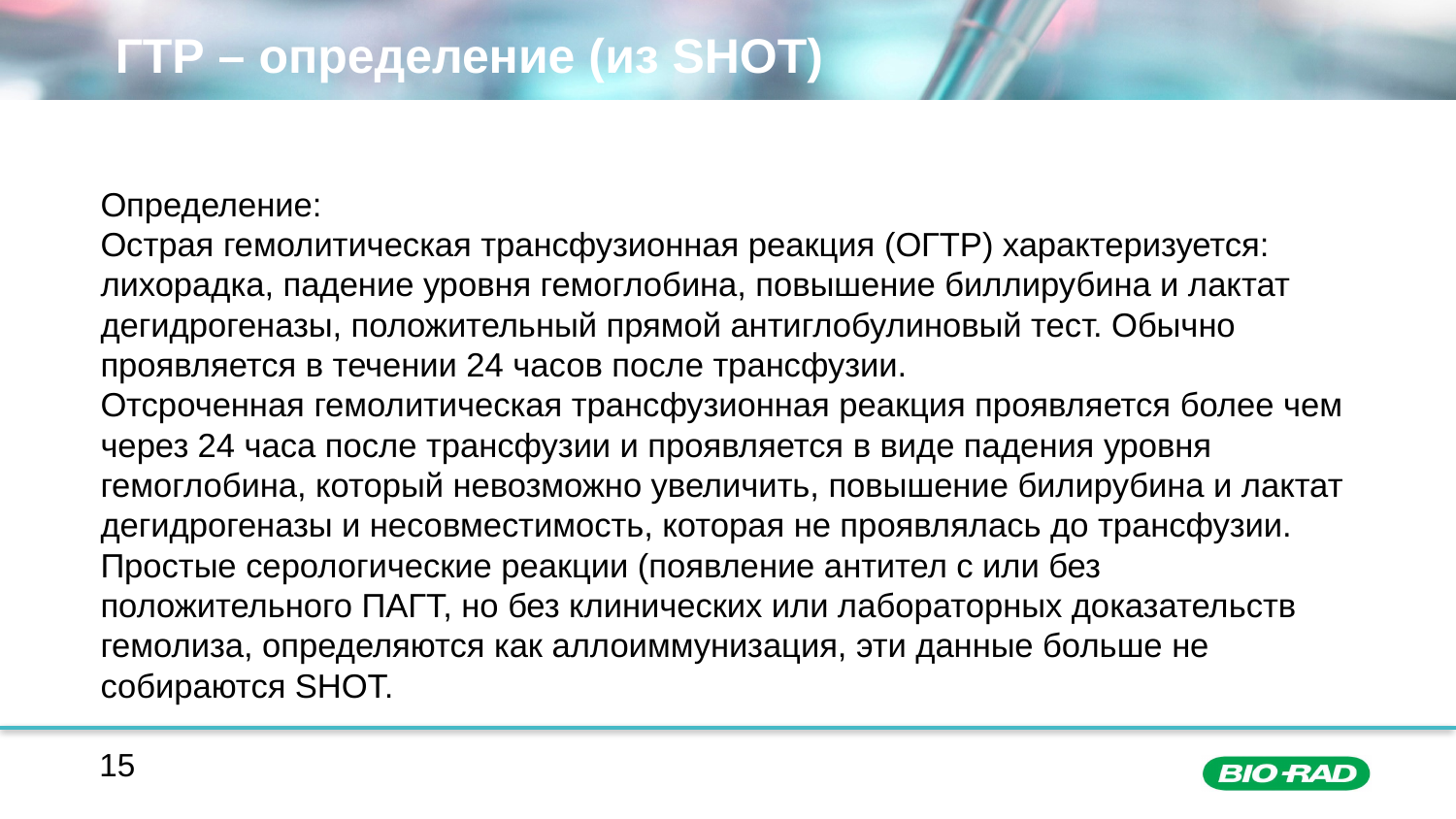

# ГТР – определение (из SHOT)
Определение:
Острая гемолитическая трансфузионная реакция (ОГТР) характеризуется: лихорадка, падение уровня гемоглобина, повышение биллирубина и лактат дегидрогеназы, положительный прямой антиглобулиновый тест. Обычно проявляется в течении 24 часов после трансфузии.)
Отсроченная гемолитическая трансфузионная реакция проявляется более чем через 24 часа после трансфузии и проявляется в виде падения уровня гемоглобина, который невозможно увеличить, повышение билирубина и лактат дегидрогеназы и несовместимость, которая не проявлялась до трансфузии.
Простые серологические реакции (появление антител с или без положительного ПАГТ, но без клинических или лабораторных доказательств гемолиза, определяются как аллоиммунизация, эти данные больше не собираются SHOT.